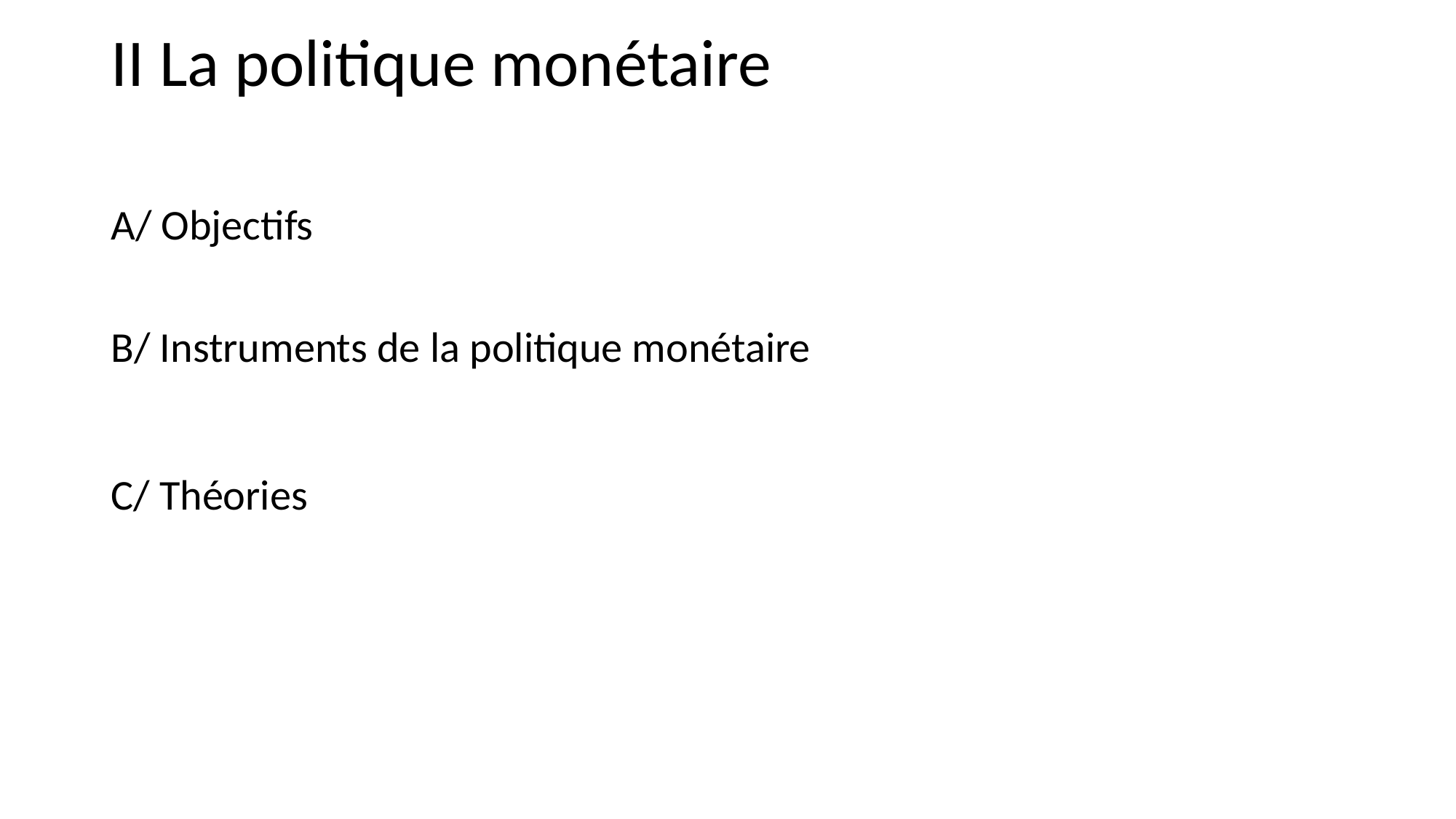

II La politique monétaire

A/ Objectifs

B/ Instruments de la politique monétaire

C/ Théories